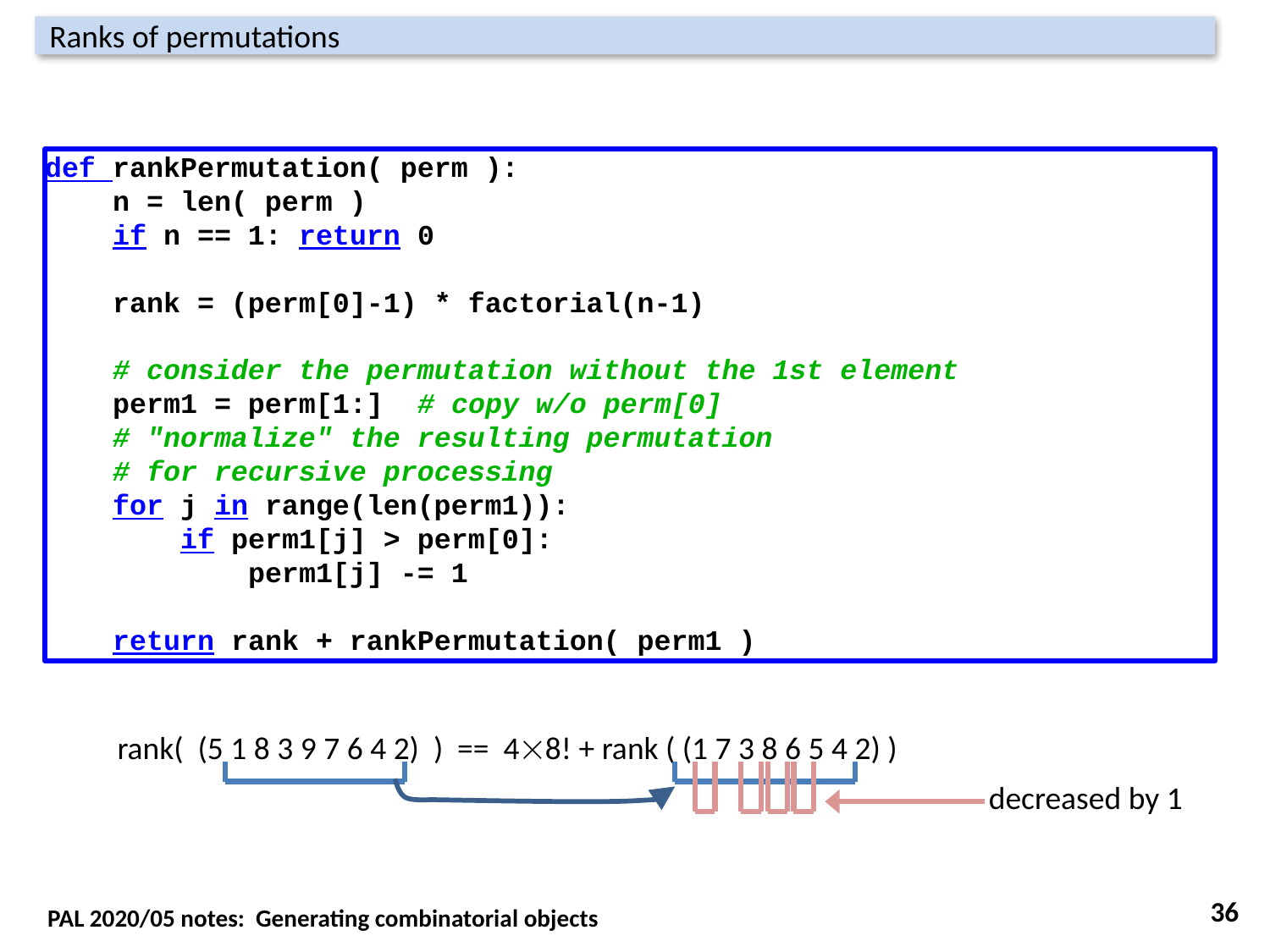

Ranks of permutations
def rankPermutation( perm ):
    n = len( perm )
    if n == 1: return 0

    rank = (perm[0]-1) * factorial(n-1)

    # consider the permutation without the 1st element
    perm1 = perm[1:]  # copy w/o perm[0]
    # "normalize" the resulting permutation
    # for recursive processing
    for j in range(len(perm1)):
        if perm1[j] > perm[0]:
            perm1[j] -= 1

    return rank + rankPermutation( perm1 )
rank(  (5 1 8 3 9 7 6 4 2)  )  ==  4×8! + rank ( (1 7 3 8 6 5 4 2) )
decreased by 1

36
PAL 2020/05 notes:  Generating combinatorial objects